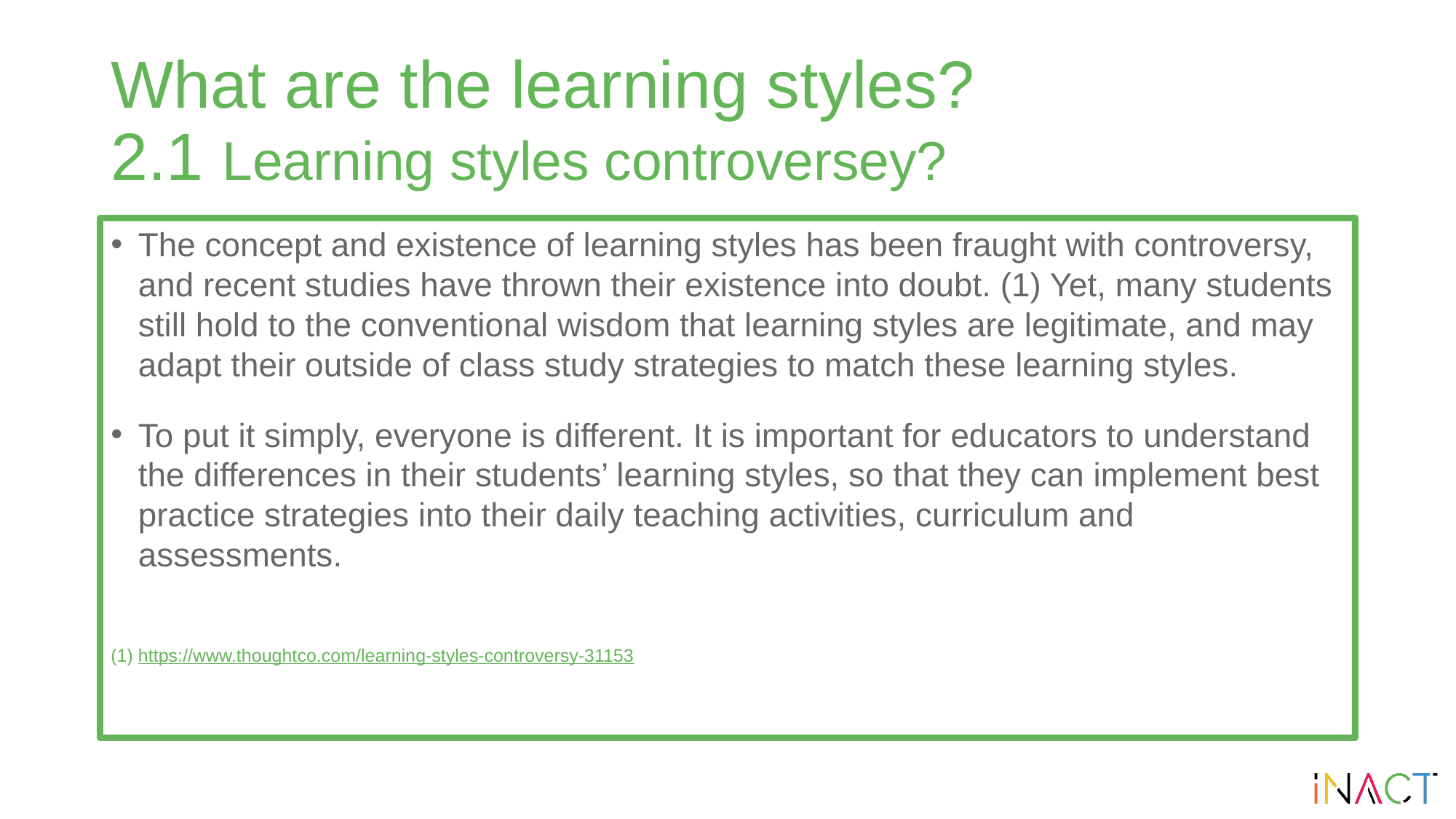

# What are the learning styles? 2.1 Learning styles controversey?
The concept and existence of learning styles has been fraught with controversy, and recent studies have thrown their existence into doubt. (1) Yet, many students still hold to the conventional wisdom that learning styles are legitimate, and may adapt their outside of class study strategies to match these learning styles.
To put it simply, everyone is different. It is important for educators to understand the differences in their students’ learning styles, so that they can implement best practice strategies into their daily teaching activities, curriculum and assessments.

(1) https://www.thoughtco.com/learning-styles-controversy-31153